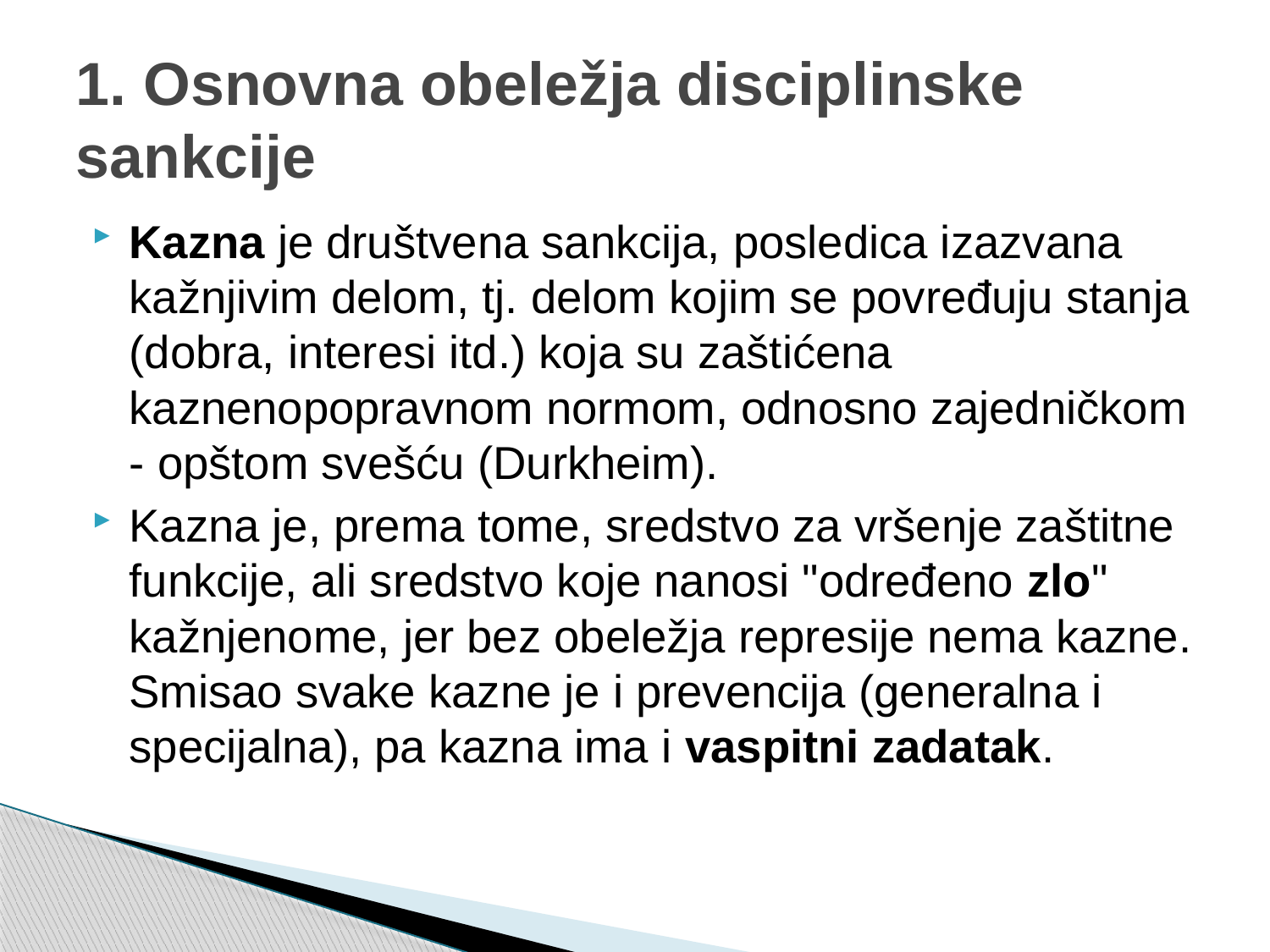

# 1. Osnovna obeležja disciplinske sankcije
Kazna je društvena sankcija, posledica izazvana kažnjivim delom, tj. delom kojim se povređuju stanja (dobra, interesi itd.) koja su zaštićena kaznenopopravnom normom, odnosno zajedničkom - opštom svešću (Durkheim).
Kazna je, prema tome, sredstvo za vršenje zaštitne funkcije, ali sredstvo koje nanosi "određeno zlo" kažnjenome, jer bez obeležja represije nema kazne. Smisao svake kazne je i prevencija (generalna i specijalna), pa kazna ima i vaspitni zadatak.